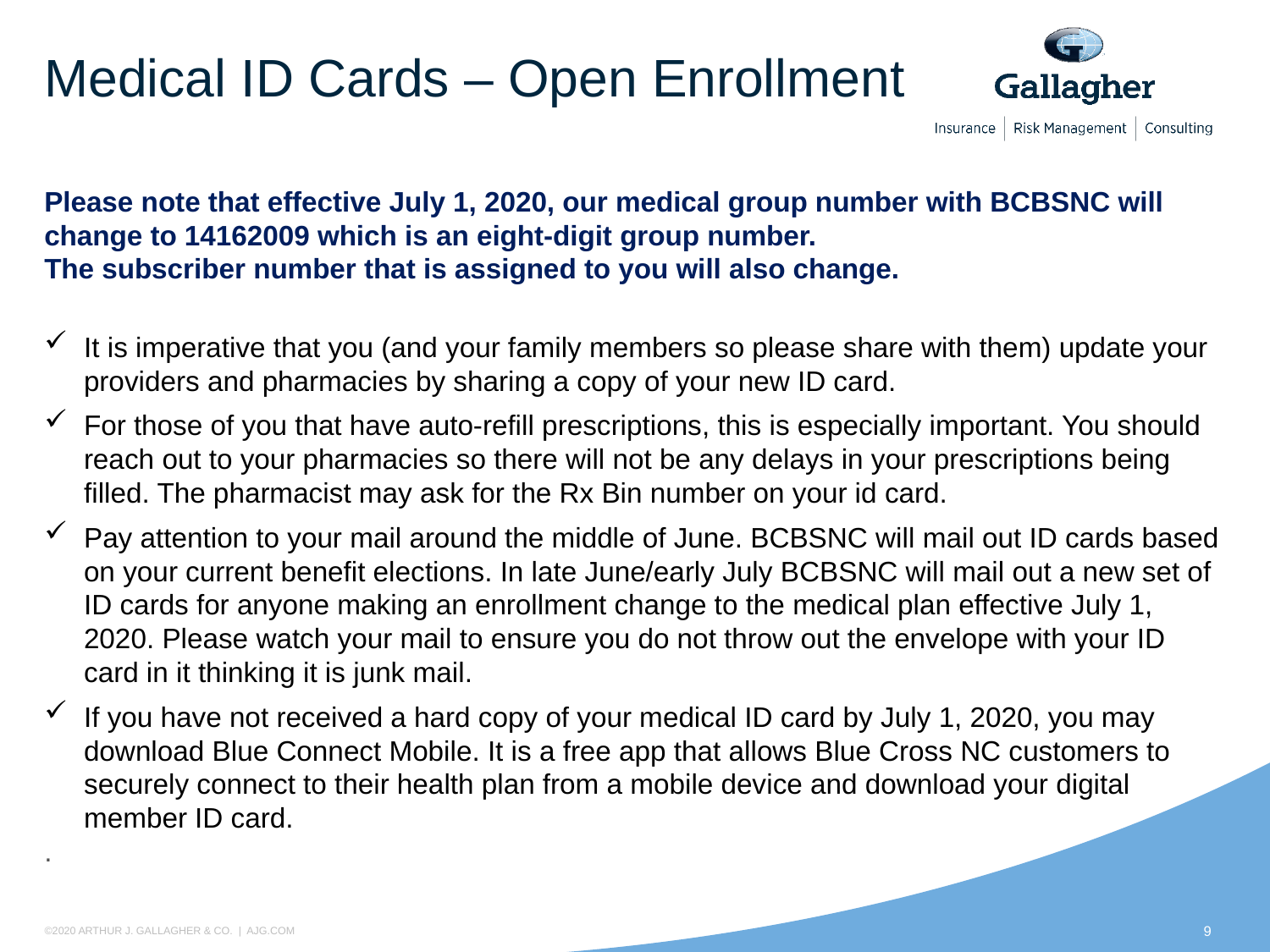

# Medical ID Cards – Open Enrollment
Please note that effective July 1, 2020, our medical group number with BCBSNC will change to 14162009 which is an eight-digit group number.
The subscriber number that is assigned to you will also change.
It is imperative that you (and your family members so please share with them) update your providers and pharmacies by sharing a copy of your new ID card.
For those of you that have auto-refill prescriptions, this is especially important. You should reach out to your pharmacies so there will not be any delays in your prescriptions being filled. The pharmacist may ask for the Rx Bin number on your id card.
Pay attention to your mail around the middle of June. BCBSNC will mail out ID cards based on your current benefit elections. In late June/early July BCBSNC will mail out a new set of ID cards for anyone making an enrollment change to the medical plan effective July 1, 2020. Please watch your mail to ensure you do not throw out the envelope with your ID card in it thinking it is junk mail.
If you have not received a hard copy of your medical ID card by July 1, 2020, you may download Blue Connect Mobile. It is a free app that allows Blue Cross NC customers to securely connect to their health plan from a mobile device and download your digital member ID card.
.